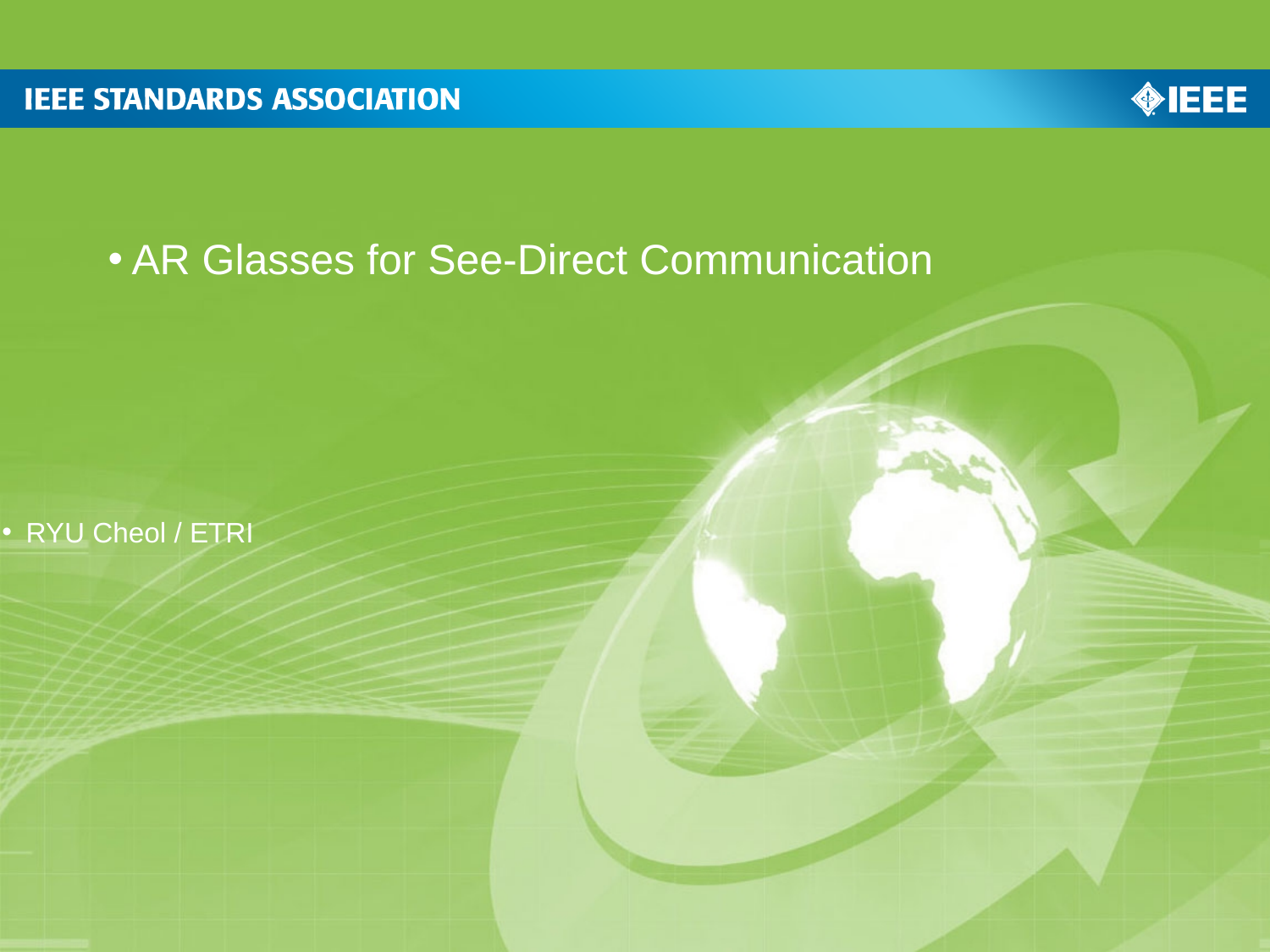

AR Glasses for See-Direct Communication
RYU Cheol / ETRI